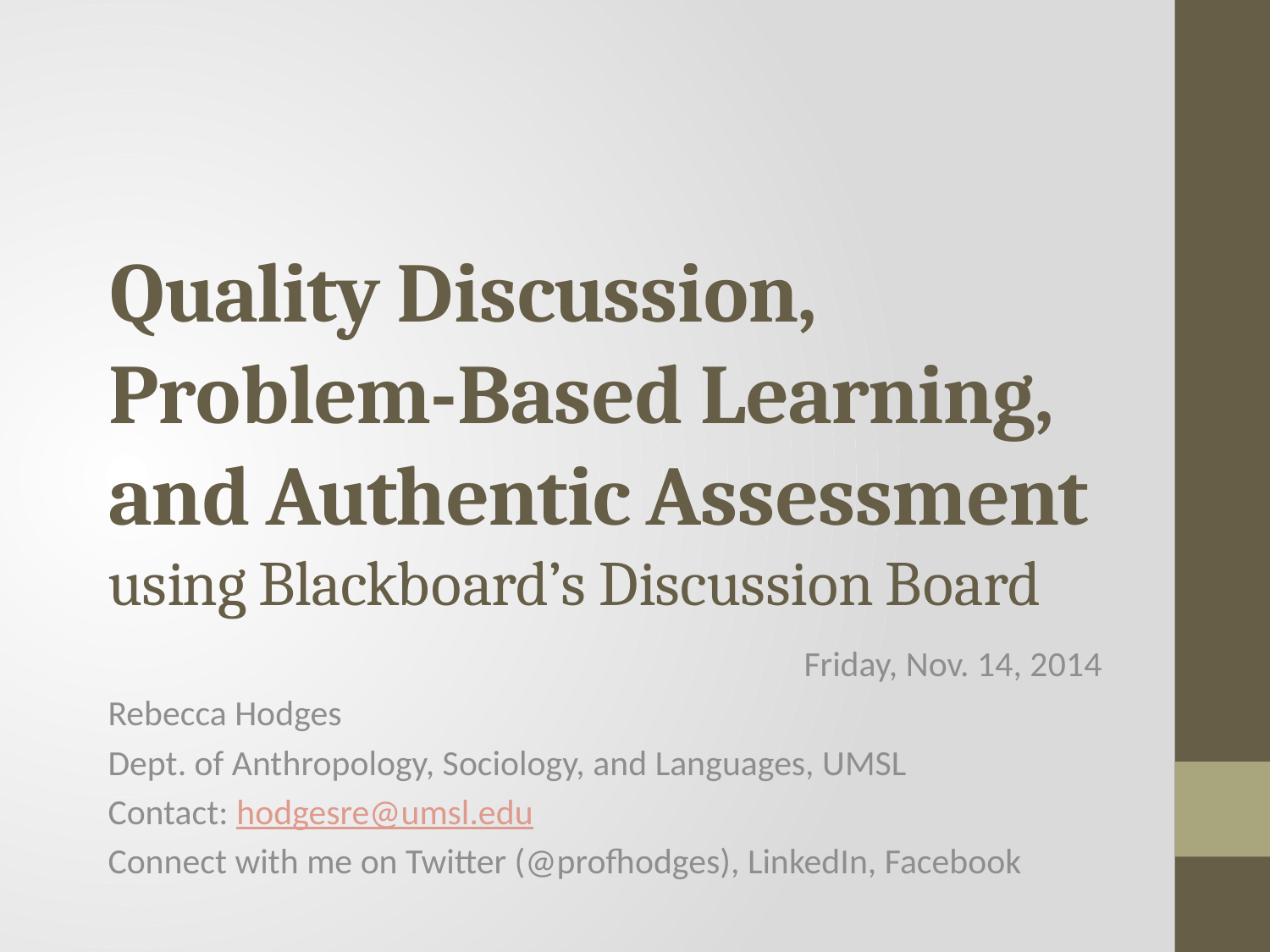

# Quality Discussion, Problem-Based Learning, and Authentic Assessment using Blackboard’s Discussion Board
Friday, Nov. 14, 2014
Rebecca Hodges
Dept. of Anthropology, Sociology, and Languages, UMSL
Contact: hodgesre@umsl.edu
Connect with me on Twitter (@profhodges), LinkedIn, Facebook